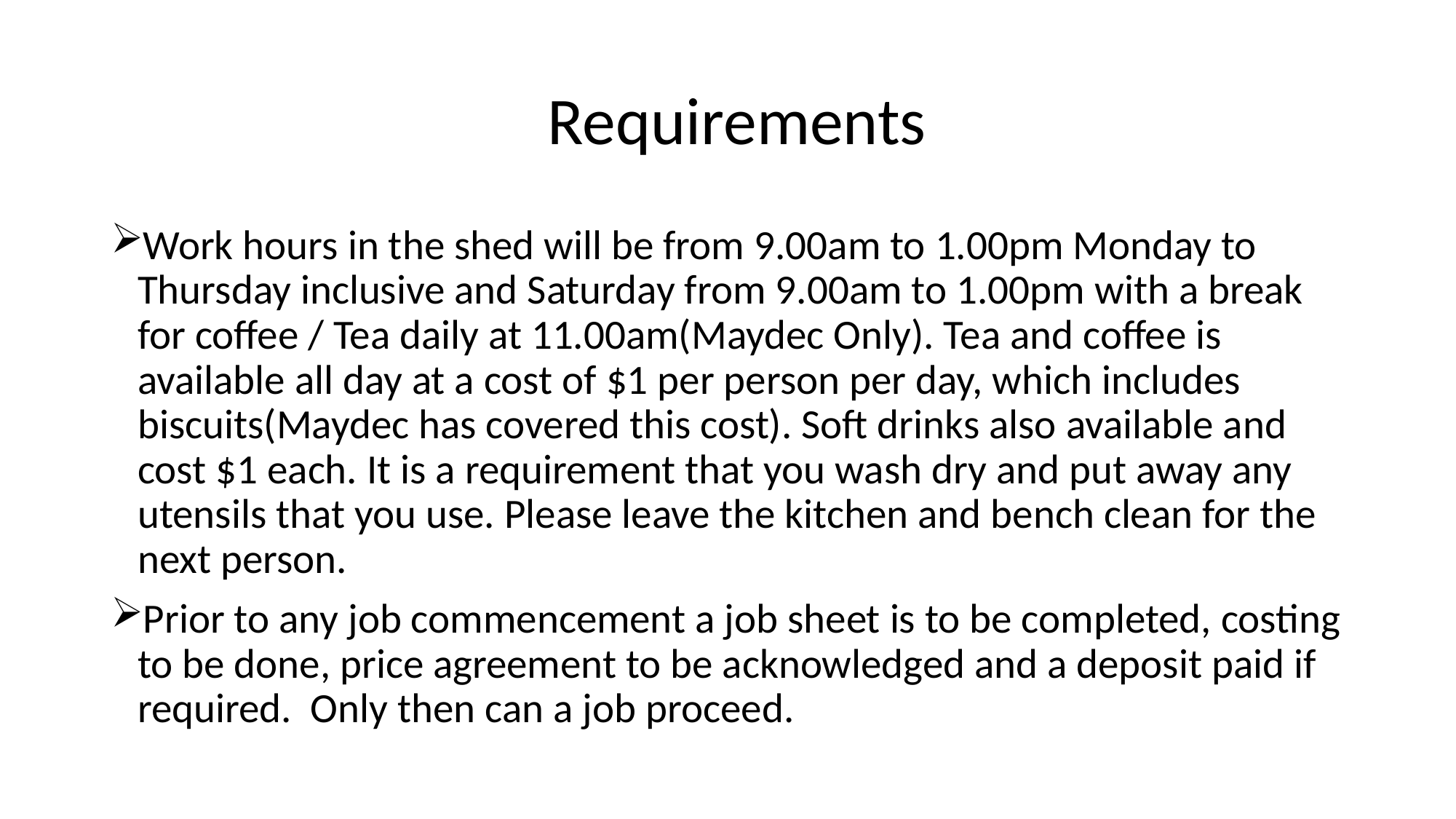

# Requirements
Work hours in the shed will be from 9.00am to 1.00pm Monday to Thursday inclusive and Saturday from 9.00am to 1.00pm with a break for coffee / Tea daily at 11.00am(Maydec Only). Tea and coffee is available all day at a cost of $1 per person per day, which includes biscuits(Maydec has covered this cost). Soft drinks also available and cost $1 each. It is a requirement that you wash dry and put away any utensils that you use. Please leave the kitchen and bench clean for the next person.
Prior to any job commencement a job sheet is to be completed, costing to be done, price agreement to be acknowledged and a deposit paid if required.  Only then can a job proceed.